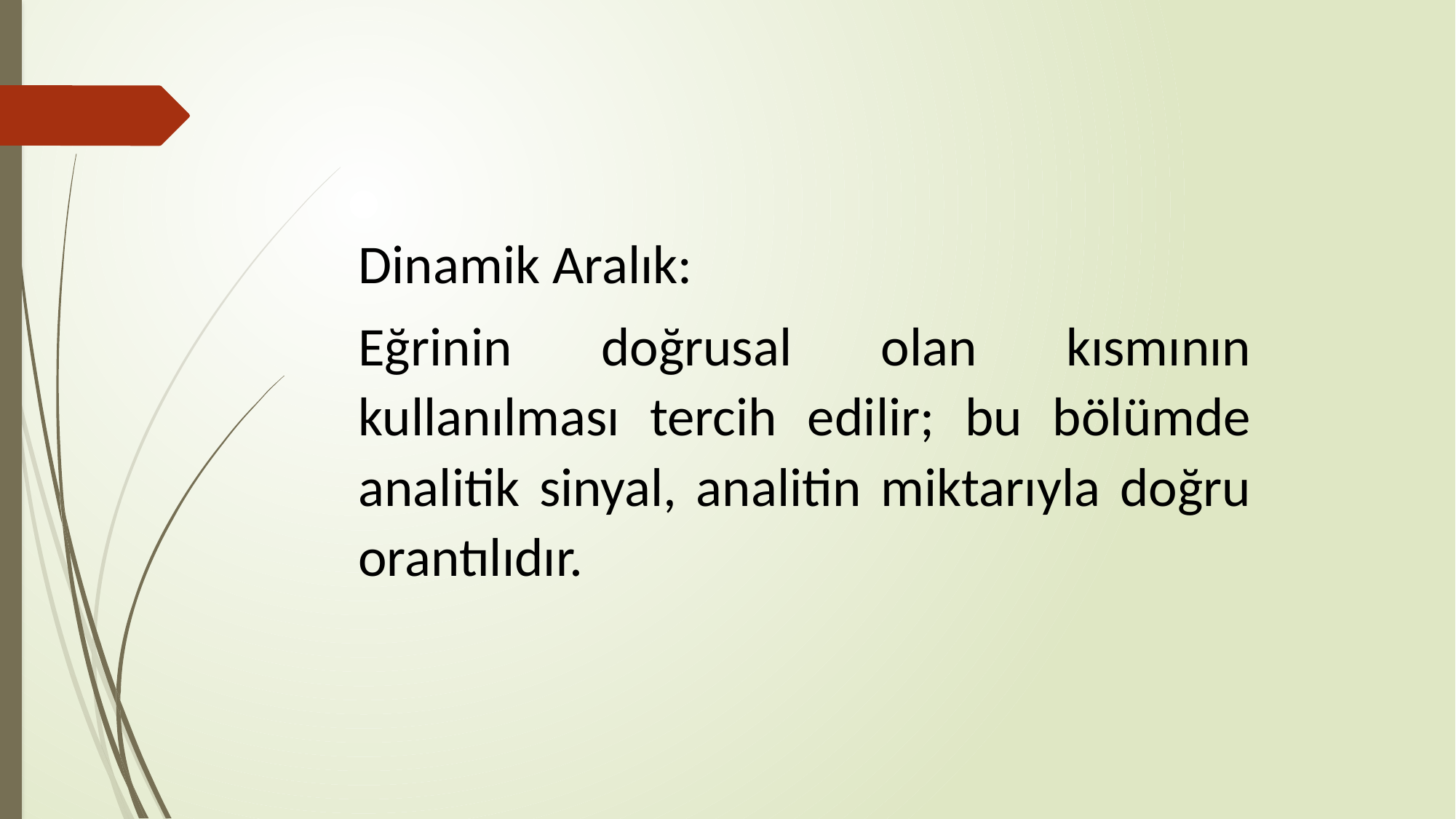

Dinamik Aralık:
Eğrinin doğrusal olan kısmının kullanılması tercih edilir; bu bölümde analitik sinyal, analitin miktarıyla doğru orantılıdır.